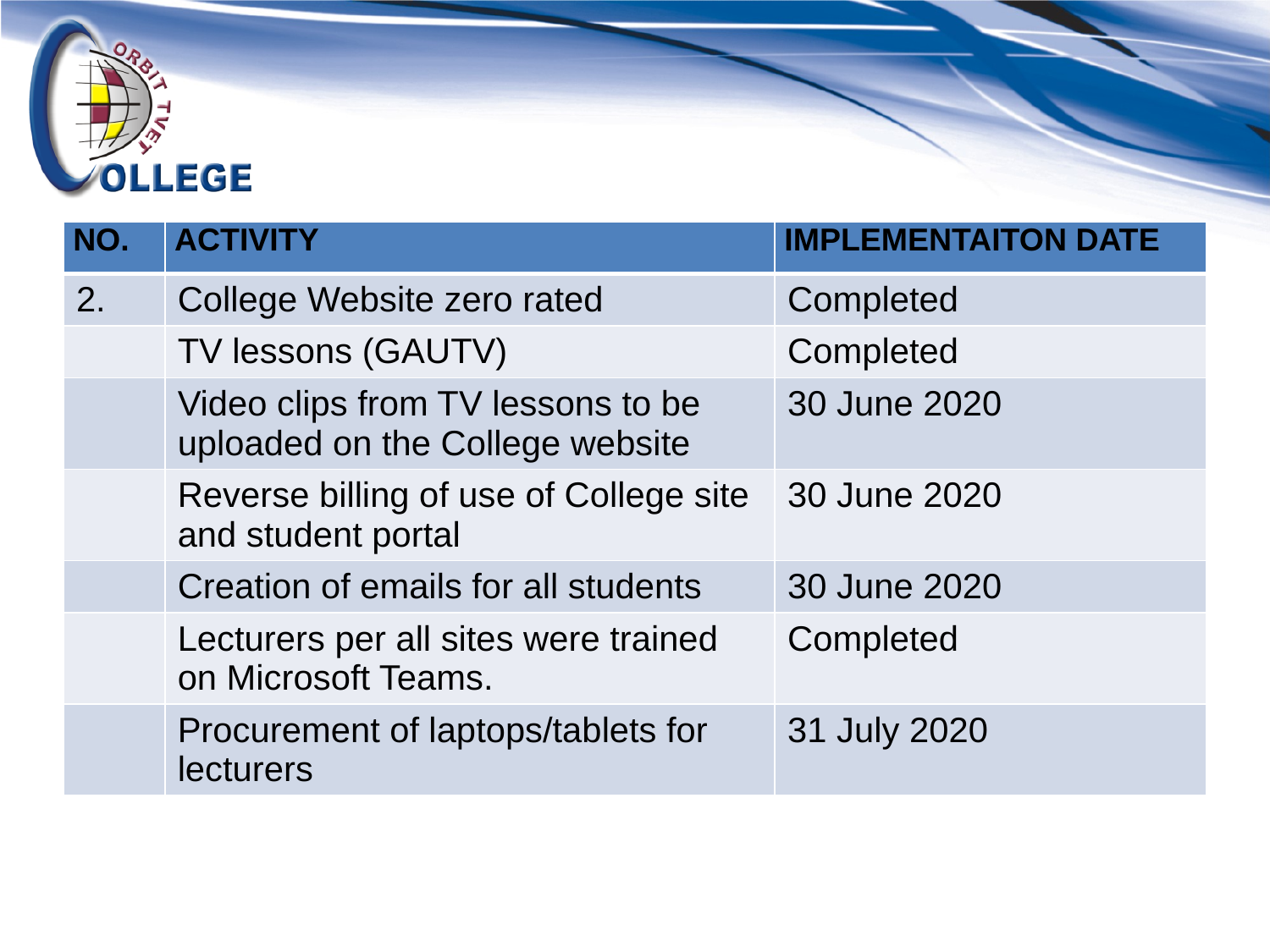

| NO. | ACTIVITY | IMPLEMENTAITON DATE |
| --- | --- | --- |
| 2. | College Website zero rated | Completed |
|  | TV lessons (GAUTV) | Completed |
|  | Video clips from TV lessons to be uploaded on the College website | 30 June 2020 |
|  | Reverse billing of use of College site and student portal | 30 June 2020 |
|  | Creation of emails for all students | 30 June 2020 |
|  | Lecturers per all sites were trained on Microsoft Teams. | Completed |
|  | Procurement of laptops/tablets for lecturers | 31 July 2020 |